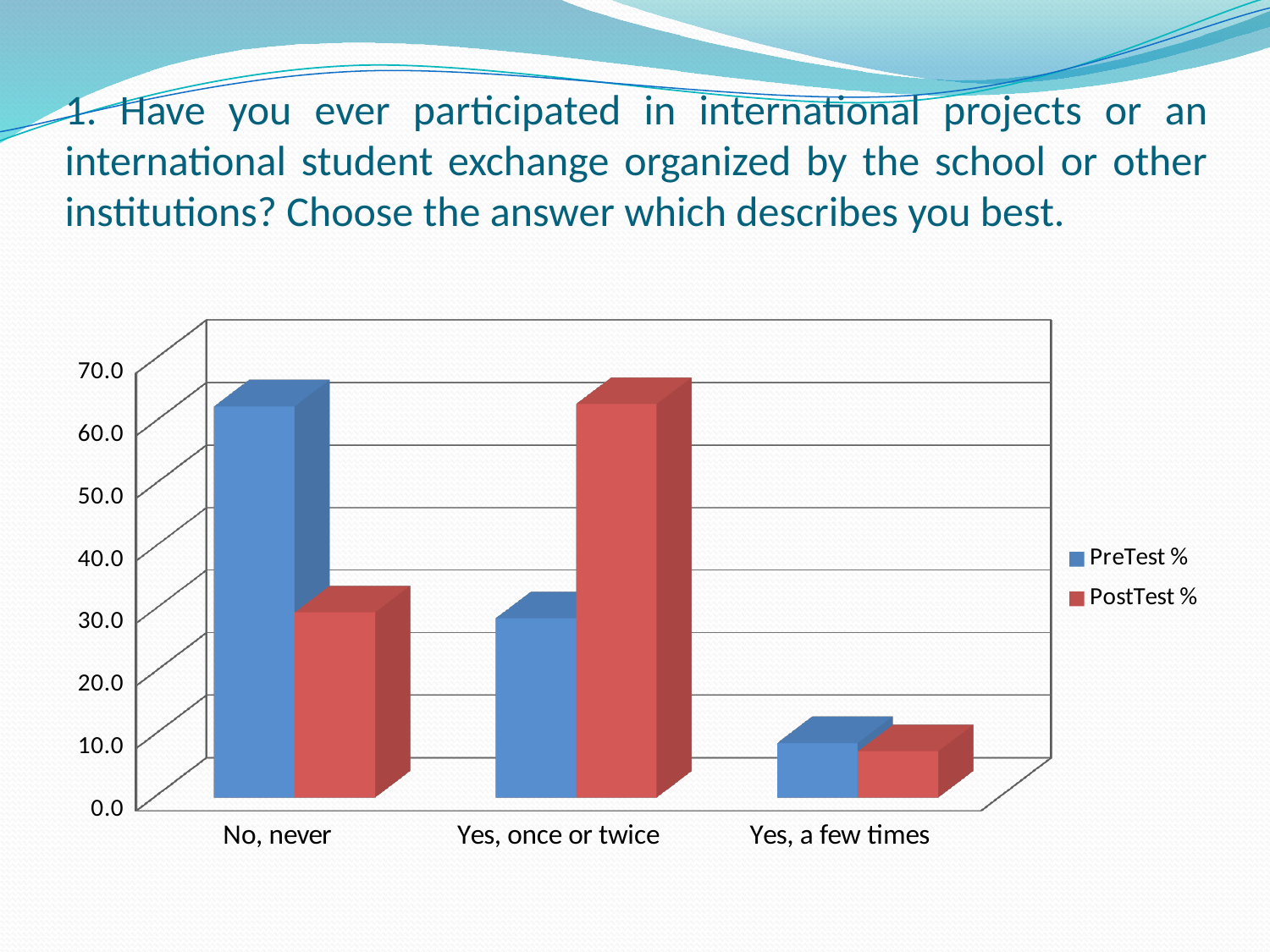

# 1. Have you ever participated in international projects or an international student exchange organized by the school or other institutions? Choose the answer which describes you best.

[unsupported chart]